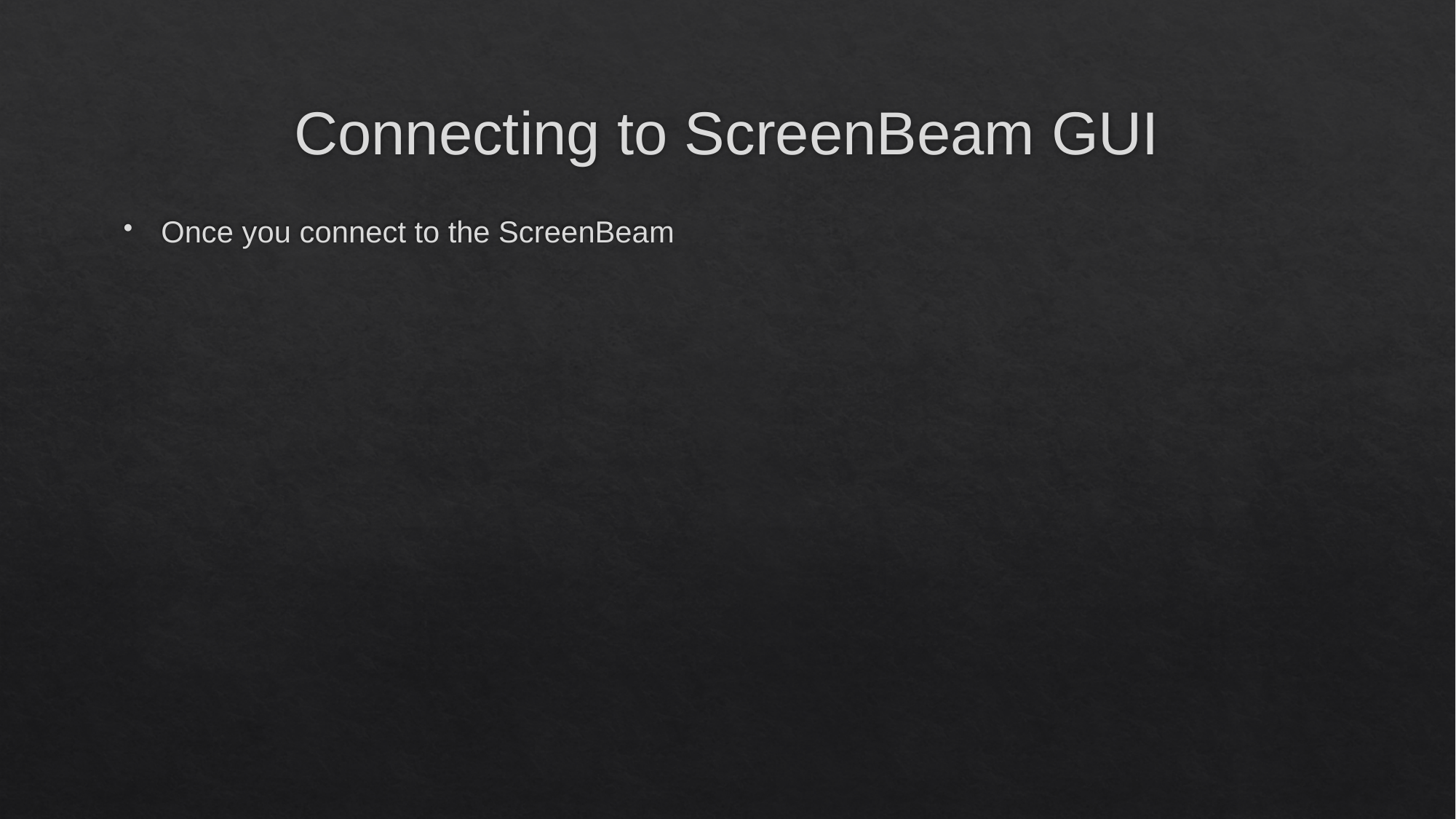

# Connecting to ScreenBeam GUI
Once you connect to the ScreenBeam